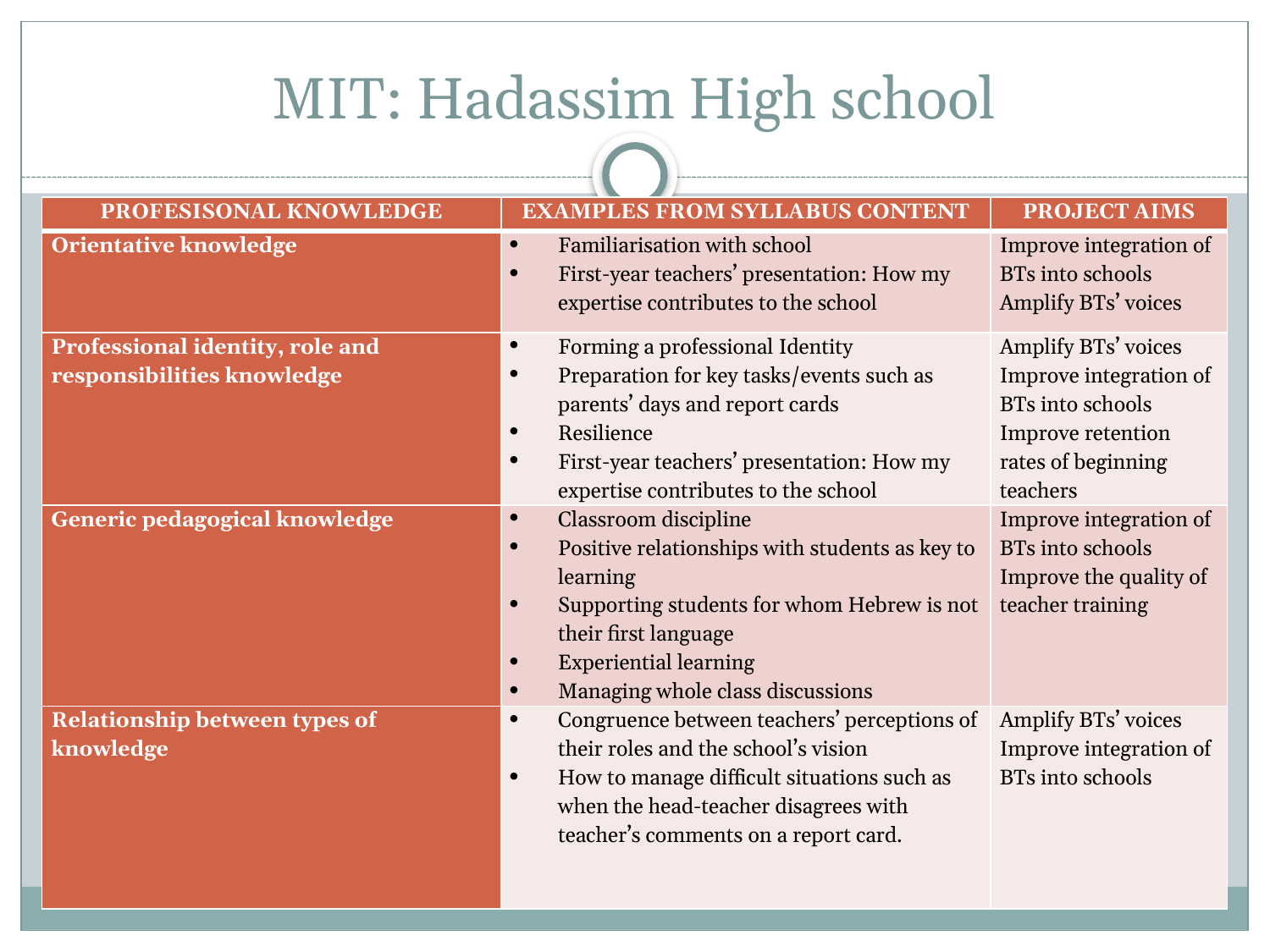

# MIT: Hadassim High school
| PROFESISONAL KNOWLEDGE | EXAMPLES FROM SYLLABUS CONTENT | PROJECT AIMS |
| --- | --- | --- |
| Orientative knowledge | Familiarisation with school First-year teachers’ presentation: How my expertise contributes to the school | Improve integration of BTs into schools Amplify BTs’ voices |
| Professional identity, role and responsibilities knowledge | Forming a professional Identity Preparation for key tasks/events such as parents’ days and report cards Resilience First-year teachers’ presentation: How my expertise contributes to the school | Amplify BTs’ voices Improve integration of BTs into schools Improve retention rates of beginning teachers |
| Generic pedagogical knowledge | Classroom discipline Positive relationships with students as key to learning Supporting students for whom Hebrew is not their first language Experiential learning Managing whole class discussions | Improve integration of BTs into schools Improve the quality of teacher training |
| Relationship between types of knowledge | Congruence between teachers’ perceptions of their roles and the school’s vision How to manage difficult situations such as when the head-teacher disagrees with teacher’s comments on a report card. | Amplify BTs’ voices Improve integration of BTs into schools |